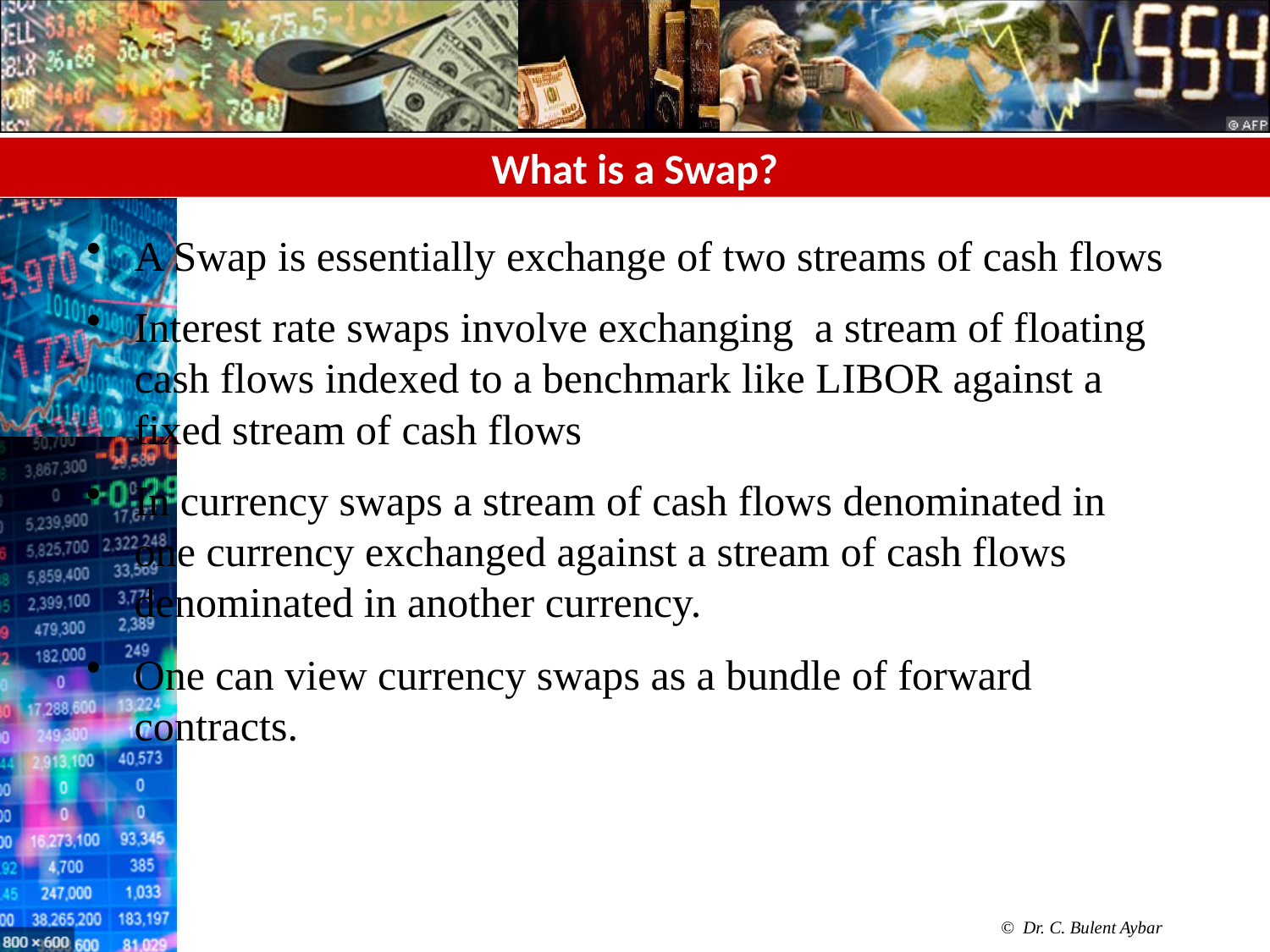

# What is a Swap?
A Swap is essentially exchange of two streams of cash flows
Interest rate swaps involve exchanging  a stream of floating cash flows indexed to a benchmark like LIBOR against a fixed stream of cash flows
In currency swaps a stream of cash flows denominated in one currency exchanged against a stream of cash flows denominated in another currency.
One can view currency swaps as a bundle of forward contracts.